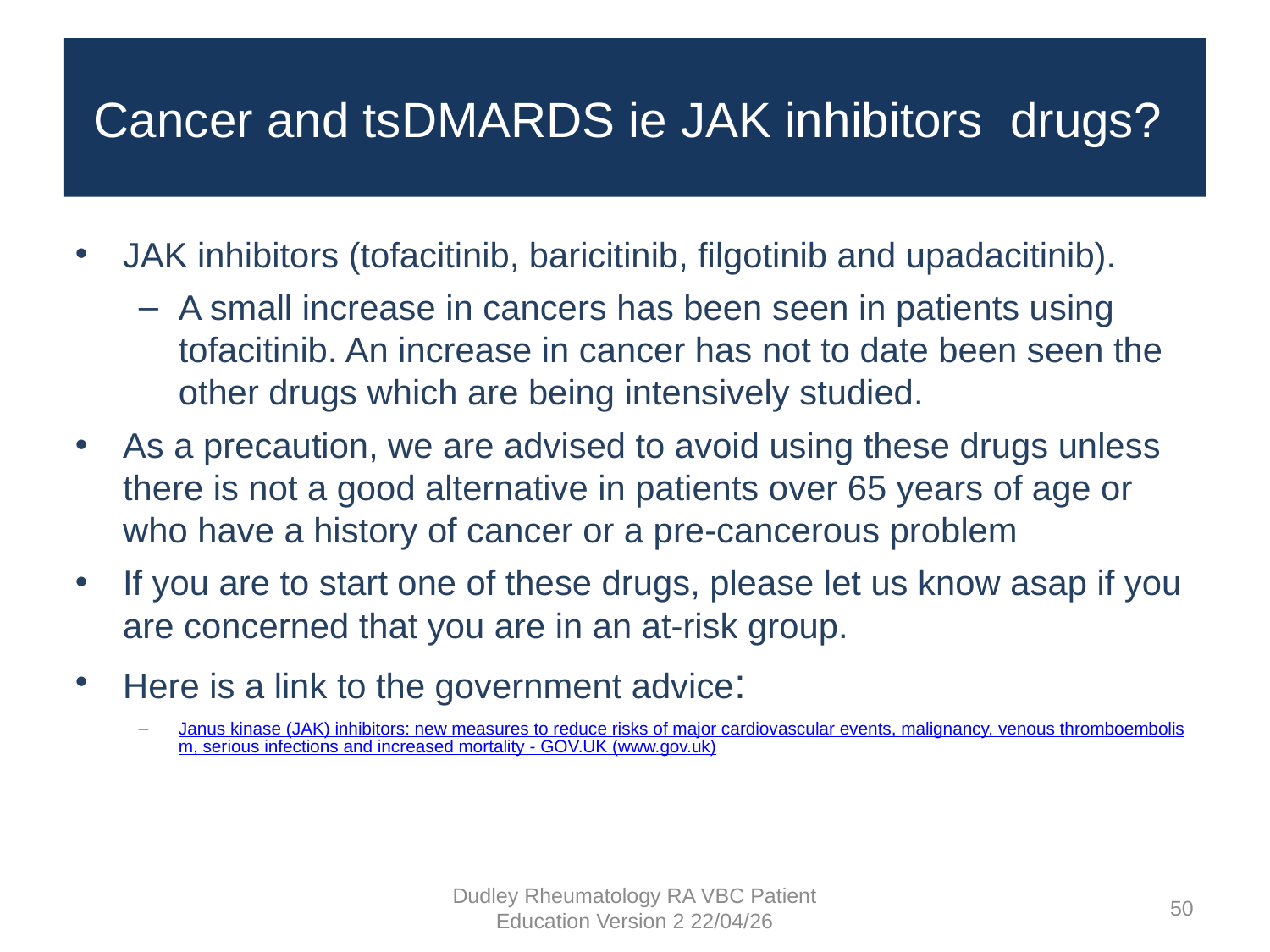

#
Cancer and tsDMARDS ie JAK inhibitors  drugs?
JAK inhibitors (tofacitinib, baricitinib, filgotinib and upadacitinib).
A small increase in cancers has been seen in patients using tofacitinib. An increase in cancer has not to date been seen the other drugs which are being intensively studied.
As a precaution, we are advised to avoid using these drugs unless there is not a good alternative in patients over 65 years of age or who have a history of cancer or a pre-cancerous problem
If you are to start one of these drugs, please let us know asap if you are concerned that you are in an at-risk group.
Here is a link to the government advice:
Janus kinase (JAK) inhibitors: new measures to reduce risks of major cardiovascular events, malignancy, venous thromboembolism, serious infections and increased mortality - GOV.UK (www.gov.uk)

Dudley Rheumatology RA VBC Patient Education Version 2 22/04/26
50